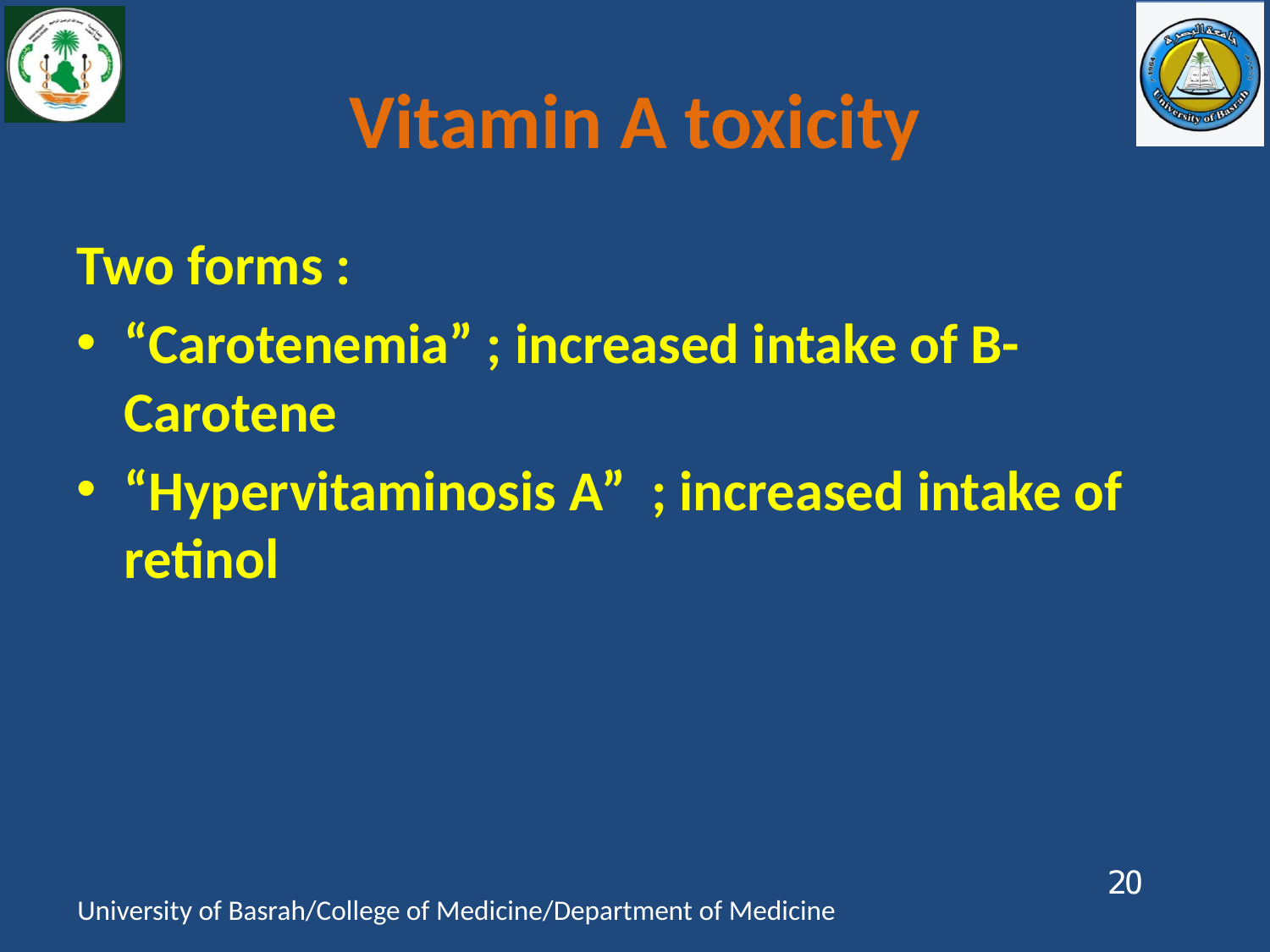

# Vitamin A toxicity
Two forms :
“Carotenemia” ; increased intake of B-Carotene
“Hypervitaminosis A”  ; increased intake of retinol

20
University of Basrah/College of Medicine/Department of Medicine